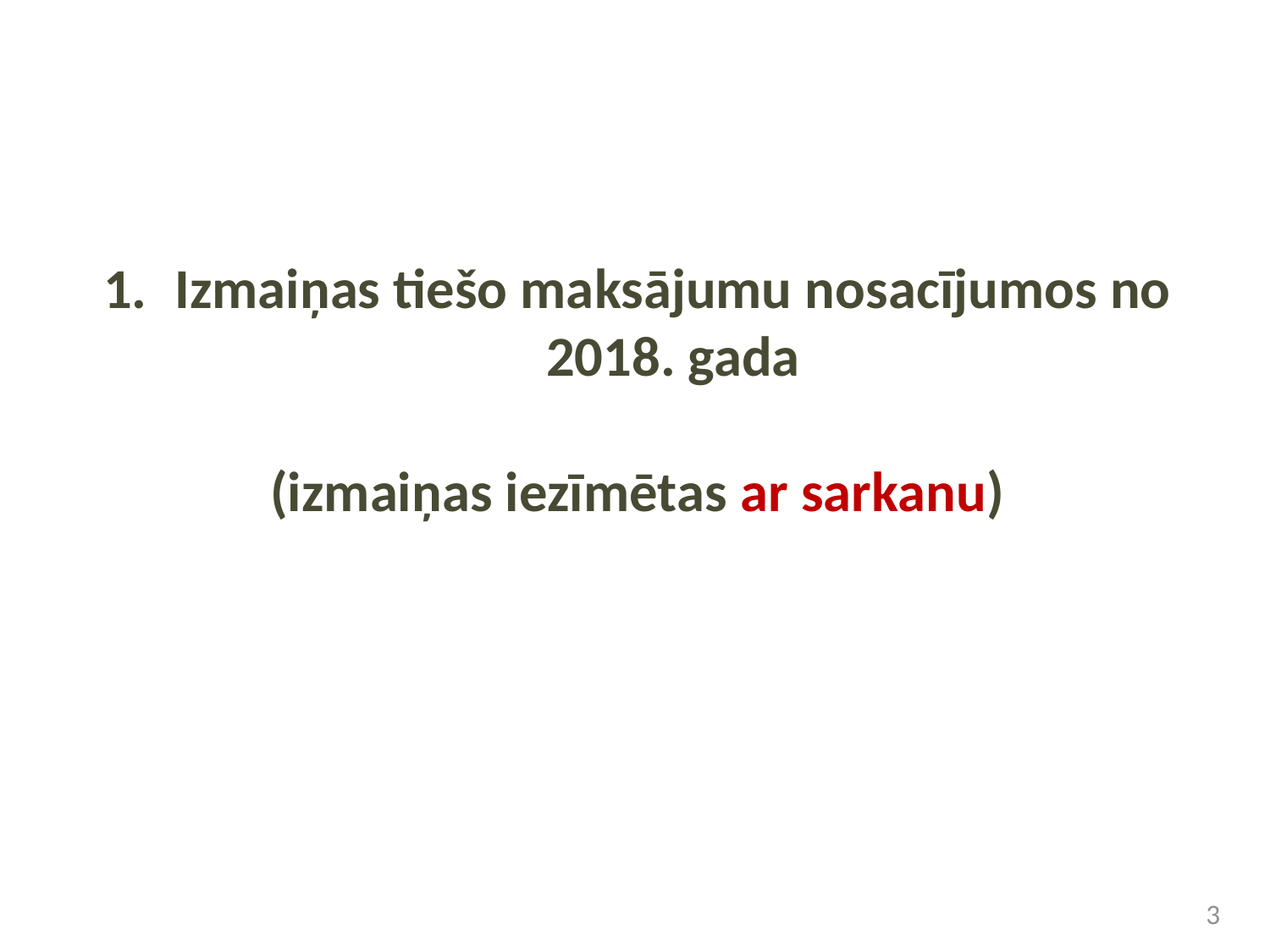

Izmaiņas tiešo maksājumu nosacījumos no 2018. gada

(izmaiņas iezīmētas ar sarkanu)

3